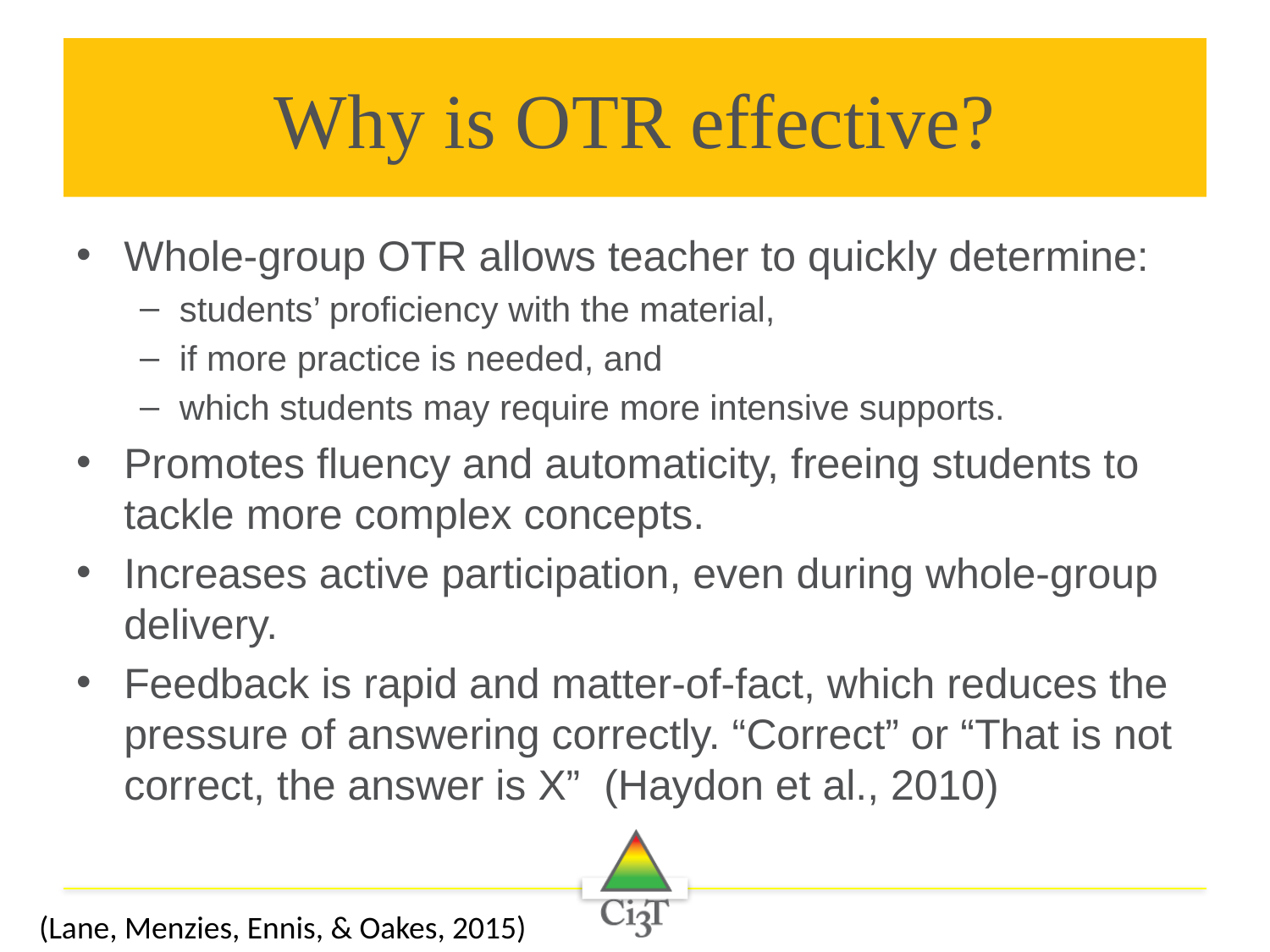

# Why is OTR effective?
Whole-group OTR allows teacher to quickly determine:
students’ proficiency with the material,
if more practice is needed, and
which students may require more intensive supports.
Promotes fluency and automaticity, freeing students to tackle more complex concepts.
Increases active participation, even during whole-group delivery.
Feedback is rapid and matter-of-fact, which reduces the pressure of answering correctly. “Correct” or “That is not correct, the answer is X”  (Haydon et al., 2010)

(Lane, Menzies, Ennis, & Oakes, 2015)